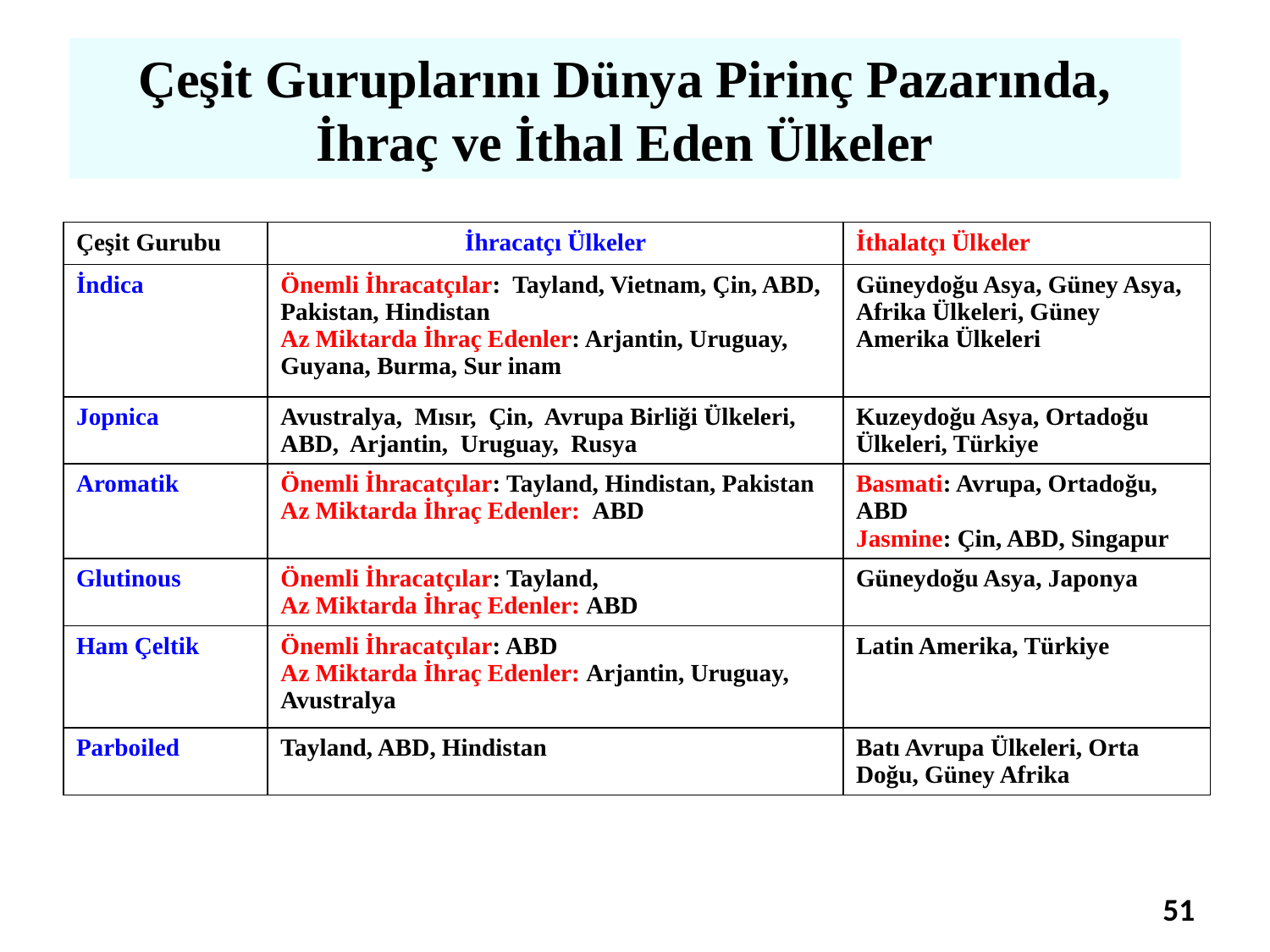

# Çeşit Guruplarını Dünya Pirinç Pazarında, İhraç ve İthal Eden Ülkeler
| Çeşit Gurubu | İhracatçı Ülkeler | İthalatçı Ülkeler |
| --- | --- | --- |
| İndica | Önemli İhracatçılar: Tayland, Vietnam, Çin, ABD, Pakistan, Hindistan Az Miktarda İhraç Edenler: Arjantin, Uruguay, Guyana, Burma, Sur inam | Güneydoğu Asya, Güney Asya, Afrika Ülkeleri, Güney Amerika Ülkeleri |
| Jopnica | Avustralya, Mısır, Çin, Avrupa Birliği Ülkeleri, ABD, Arjantin, Uruguay, Rusya | Kuzeydoğu Asya, Ortadoğu Ülkeleri, Türkiye |
| Aromatik | Önemli İhracatçılar: Tayland, Hindistan, Pakistan Az Miktarda İhraç Edenler: ABD | Basmati: Avrupa, Ortadoğu, ABD Jasmine: Çin, ABD, Singapur |
| Glutinous | Önemli İhracatçılar: Tayland, Az Miktarda İhraç Edenler: ABD | Güneydoğu Asya, Japonya |
| Ham Çeltik | Önemli İhracatçılar: ABD Az Miktarda İhraç Edenler: Arjantin, Uruguay, Avustralya | Latin Amerika, Türkiye |
| Parboiled | Tayland, ABD, Hindistan | Batı Avrupa Ülkeleri, Orta Doğu, Güney Afrika |
| 51 |
| --- |